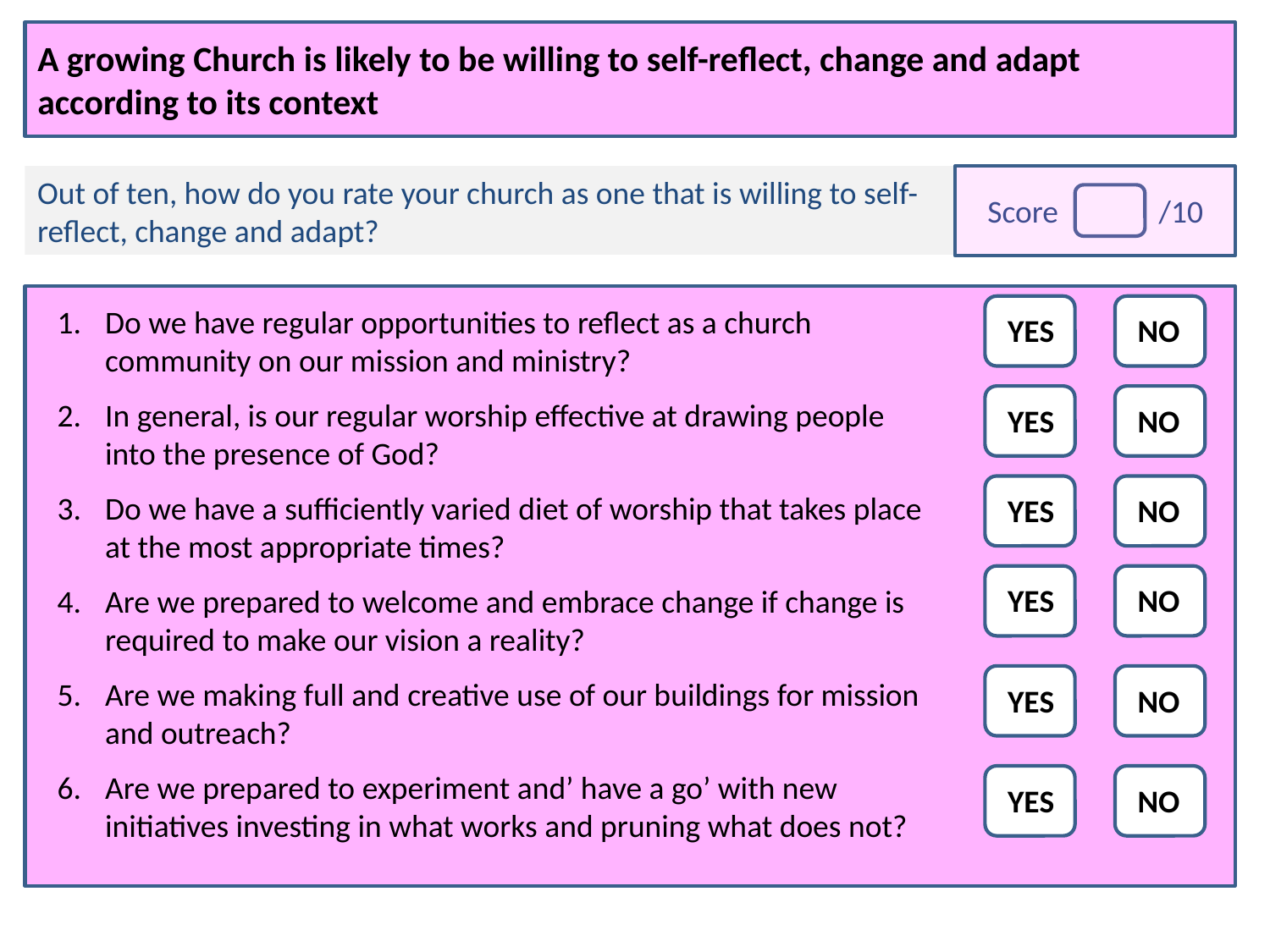

# A growing Church is likely to be willing to self-reflect, change and adapt according to its context
Out of ten, how do you rate your church as one that is willing to self-reflect, change and adapt?

Score              /10

Do we have regular opportunities to reflect as a church community on our mission and ministry?

In general, is our regular worship effective at drawing people into the presence of God?

Do we have a sufficiently varied diet of worship that takes place at the most appropriate times?

Are we prepared to welcome and embrace change if change is required to make our vision a reality?

Are we making full and creative use of our buildings for mission and outreach?

Are we prepared to experiment and’ have a go’ with new initiatives investing in what works and pruning what does not?

YES
NO

YES
NO

YES
NO

YES
NO

YES
NO

YES
NO